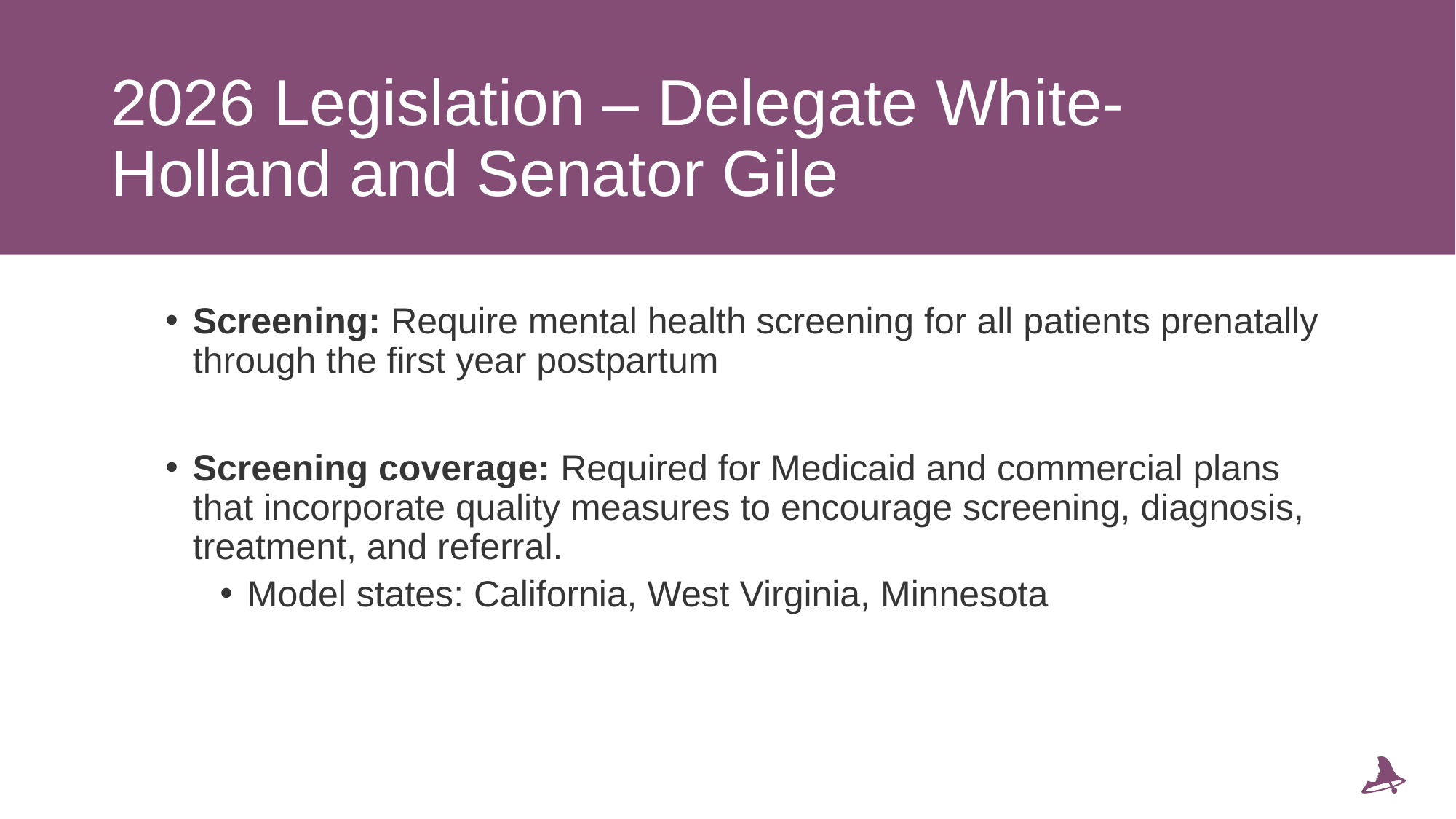

# 2026 Legislation – Delegate White-Holland and Senator Gile
Screening: Require mental health screening for all patients prenatally through the first year postpartum

Screening coverage: Required for Medicaid and commercial plans that incorporate quality measures to encourage screening, diagnosis, treatment, and referral.
Model states: California, West Virginia, Minnesota